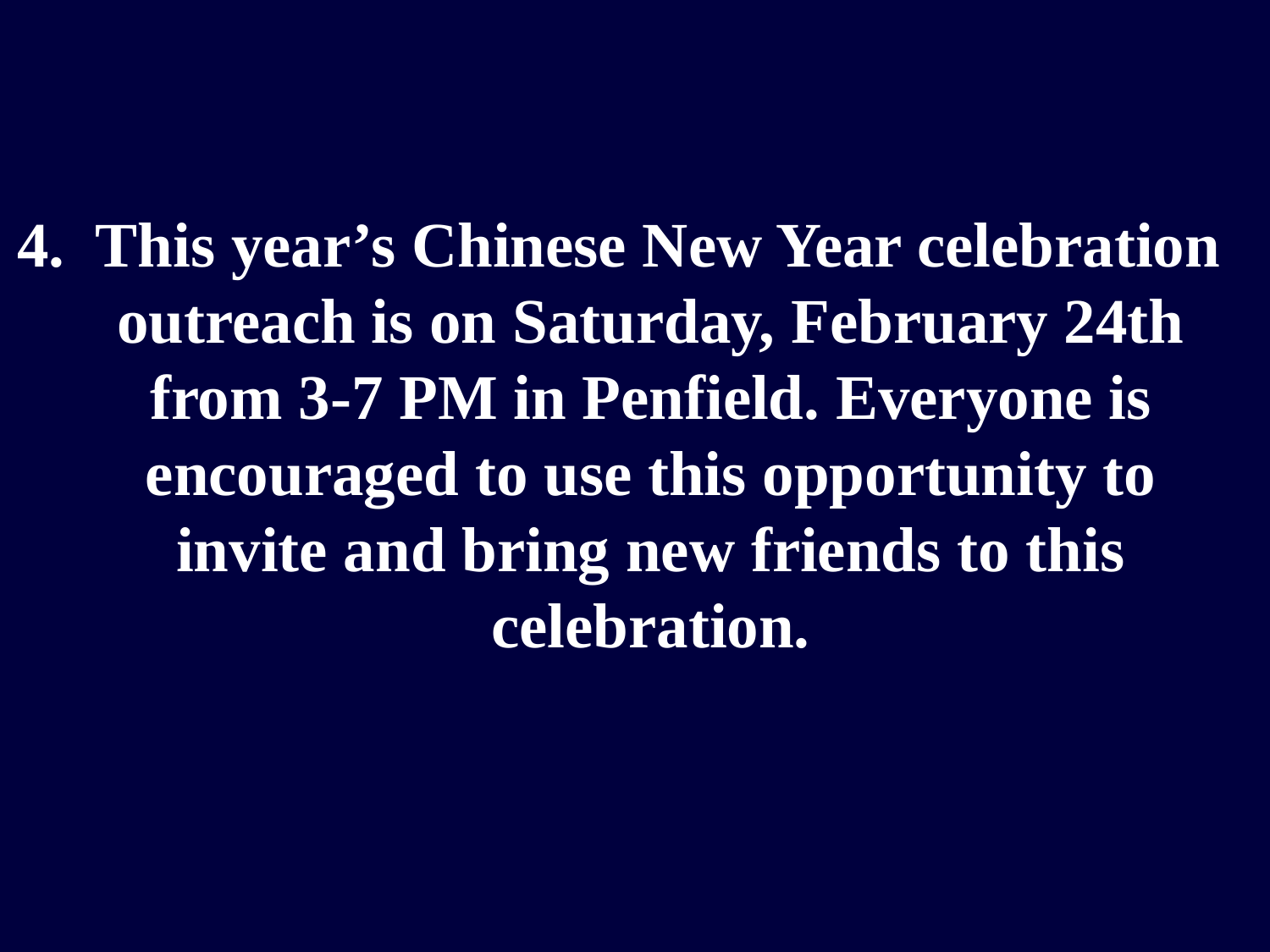

4.  This year’s Chinese New Year celebration outreach is on Saturday, February 24th from 3-7 PM in Penfield. Everyone is encouraged to use this opportunity to invite and bring new friends to this celebration.